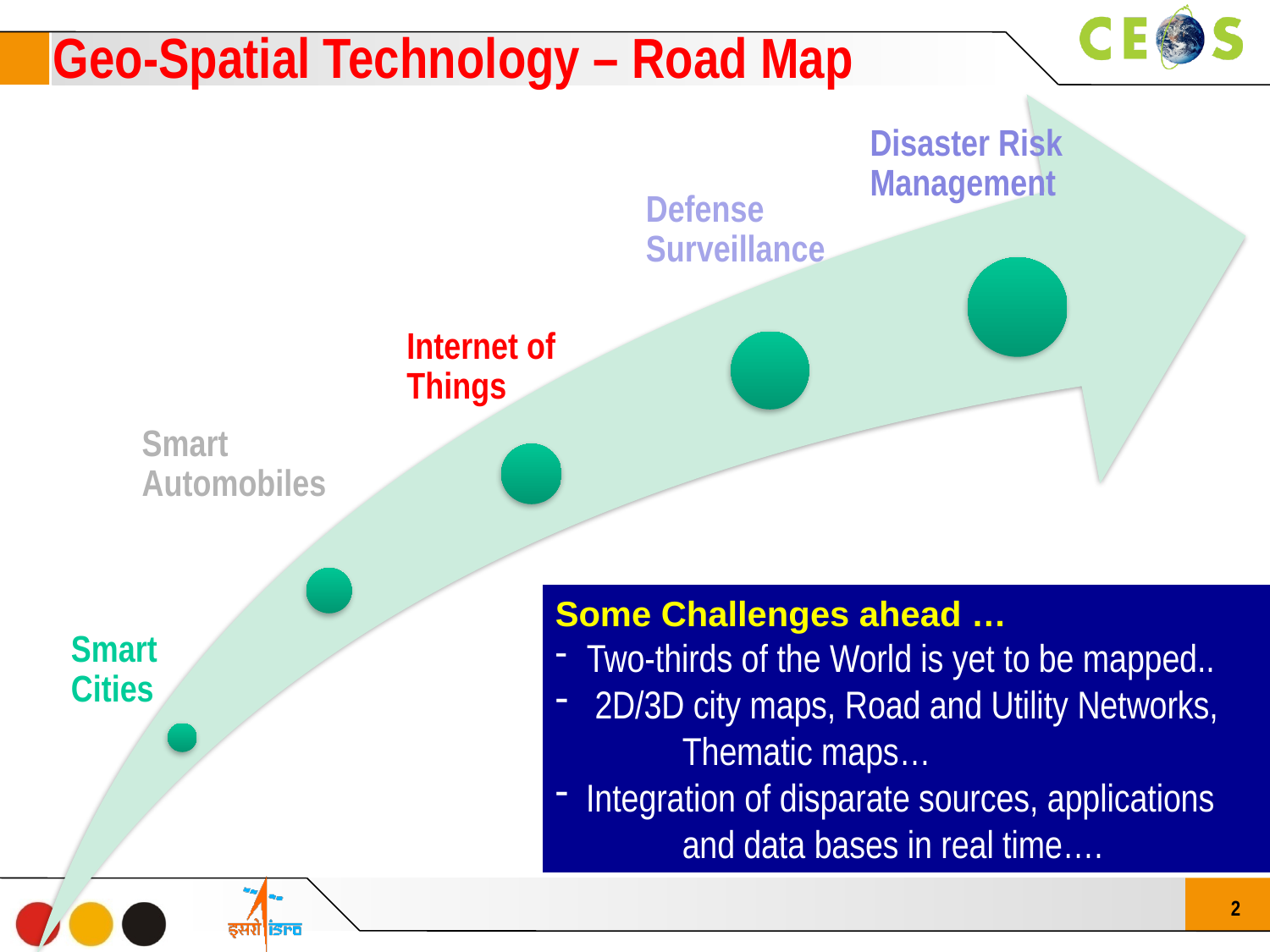

Geo-Spatial Technology – Road Map
Smart Cities
Smart Automobiles
Internet of Things
Defense Surveillance
Disaster Risk Management
Some Challenges ahead …
  Two-thirds of the World is yet to be mapped..
   2D/3D city maps, Road and Utility Networks,   	Thematic maps…
  Integration of disparate sources, applications     	and data bases in real time….